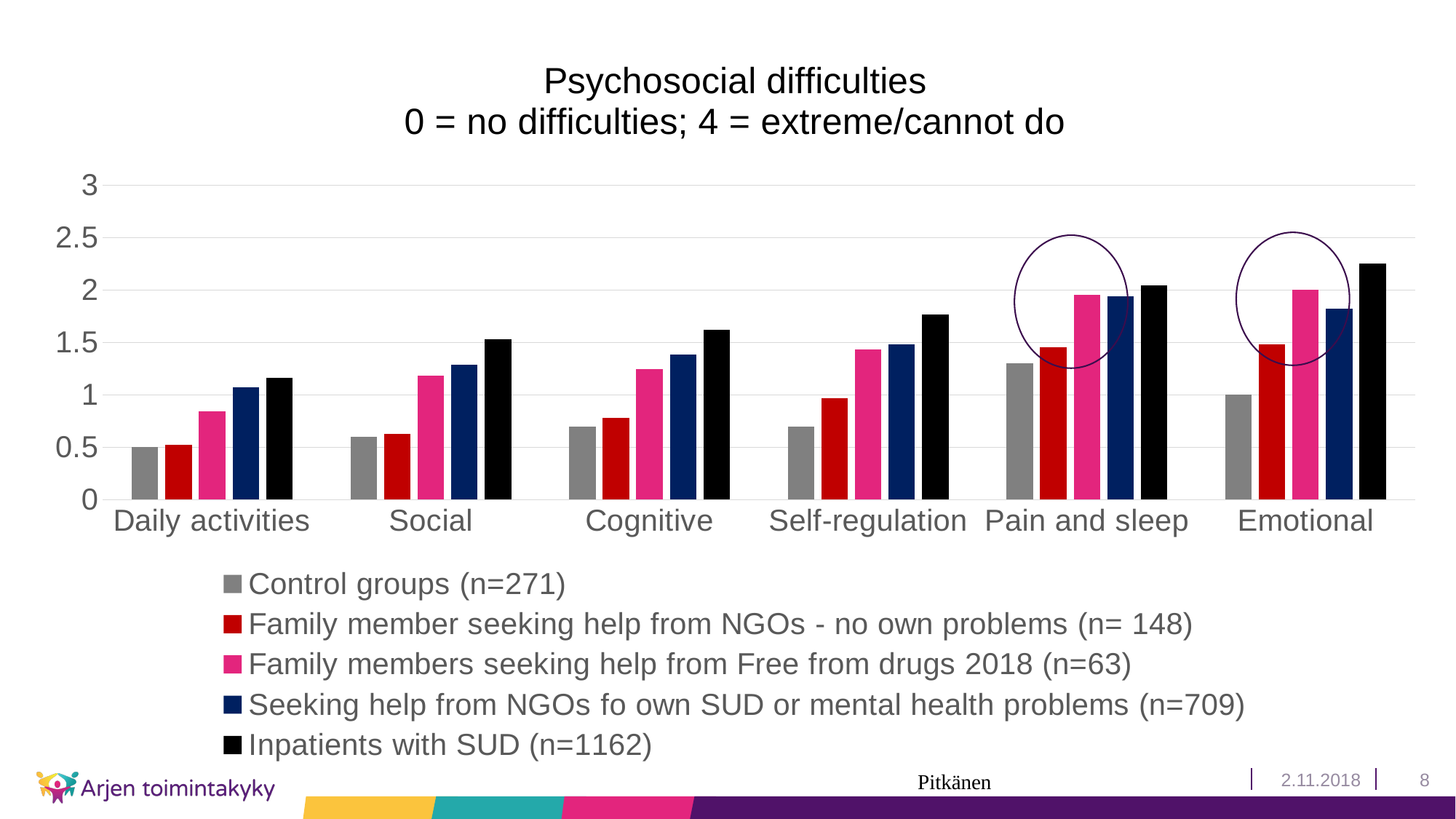

### Chart: Psychosocial difficulties
0 = no difficulties; 4 = extreme/cannot do

| Category | Control groups (n=271) | Family member seeking help from NGOs - no own problems (n= 148) | Family members seeking help from Free from drugs 2018 (n=63) | Seeking help from NGOs fo own SUD or mental health problems (n=709) | Inpatients with SUD (n=1162) |
|---|---|---|---|---|---|
| Daily activities | 0.5 | 0.5268 | 0.8444 | 1.0738 | 1.1632 |
| Social | 0.6 | 0.6296 | 1.1801 | 1.2893 | 1.5284 |
| Cognitive | 0.7 | 0.783 | 1.246 | 1.3814 | 1.6189 |
| Self-regulation | 0.7 | 0.968 | 1.4325 | 1.4788 | 1.7664 |
| Pain and sleep | 1.3 | 1.4565 | 1.9524 | 1.9393 | 2.046 |
| Emotional | 1.0 | 1.4837 | 2.0026 | 1.8248 | 2.25 |
Pitkänen
2.11.2018
8